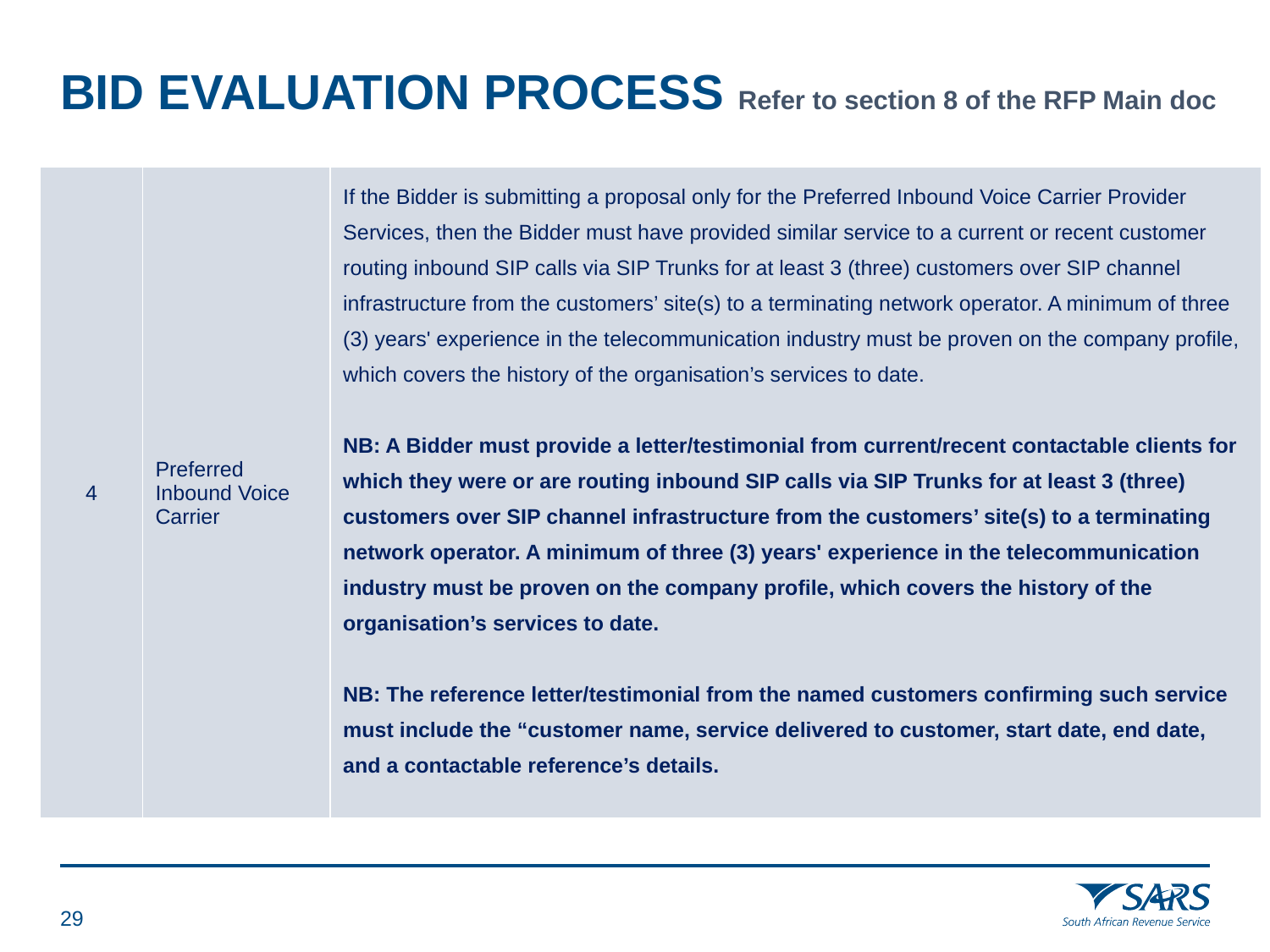

# BID EVALUATION PROCESS Refer to section 8 of the RFP Main doc
| 4 | Preferred Inbound Voice Carrier | If the Bidder is submitting a proposal only for the Preferred Inbound Voice Carrier Provider Services, then the Bidder must have provided similar service to a current or recent customer routing inbound SIP calls via SIP Trunks for at least 3 (three) customers over SIP channel infrastructure from the customers’ site(s) to a terminating network operator. A minimum of three (3) years' experience in the telecommunication industry must be proven on the company profile, which covers the history of the organisation’s services to date. NB: A Bidder must provide a letter/testimonial from current/recent contactable clients for which they were or are routing inbound SIP calls via SIP Trunks for at least 3 (three) customers over SIP channel infrastructure from the customers’ site(s) to a terminating network operator. A minimum of three (3) years' experience in the telecommunication industry must be proven on the company profile, which covers the history of the organisation’s services to date. NB: The reference letter/testimonial from the named customers confirming such service must include the “customer name, service delivered to customer, start date, end date, and a contactable reference’s details. |
| --- | --- | --- |
29